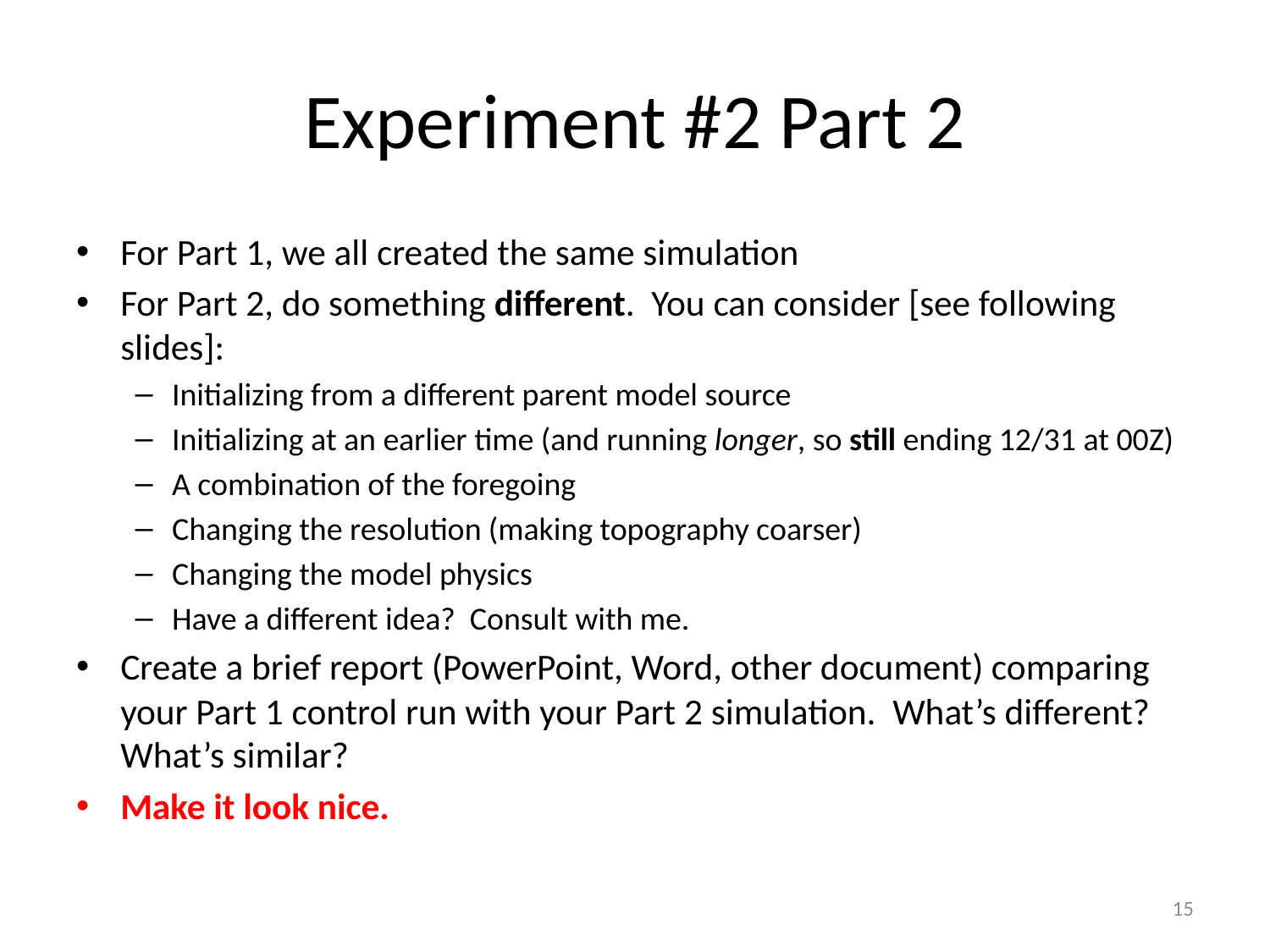

# Experiment #2 Part 2
For Part 1, we all created the same simulation
For Part 2, do something different.  You can consider [see following slides]:
Initializing from a different parent model source
Initializing at an earlier time (and running longer, so still ending 12/31 at 00Z)
A combination of the foregoing
Changing the resolution (making topography coarser)
Changing the model physics
Have a different idea?  Consult with me.
Create a brief report (PowerPoint, Word, other document) comparing your Part 1 control run with your Part 2 simulation.  What’s different?  What’s similar?
Make it look nice.

15